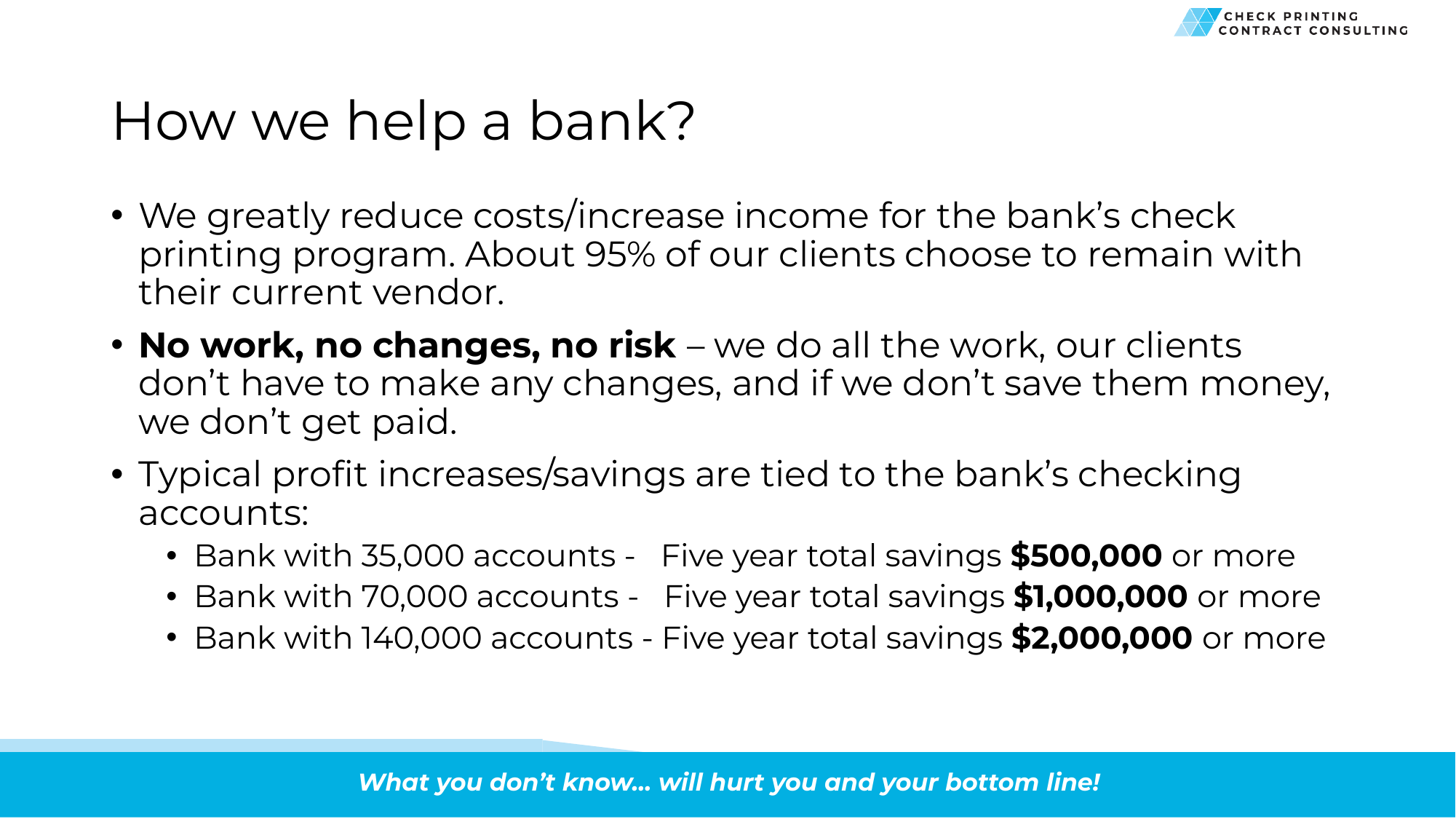

# How we help a bank?
We greatly reduce costs/increase income for the bank’s check printing program. About 95% of our clients choose to remain with their current vendor.
No work, no changes, no risk – we do all the work, our clients don’t have to make any changes, and if we don’t save them money, we don’t get paid.
Typical profit increases/savings are tied to the bank’s checking accounts:
Bank with 35,000 accounts -   Five year total savings $500,000 or more
Bank with 70,000 accounts -   Five year total savings $1,000,000 or more
Bank with 140,000 accounts - Five year total savings $2,000,000 or more
What you don’t know… will hurt you and your bottom line!